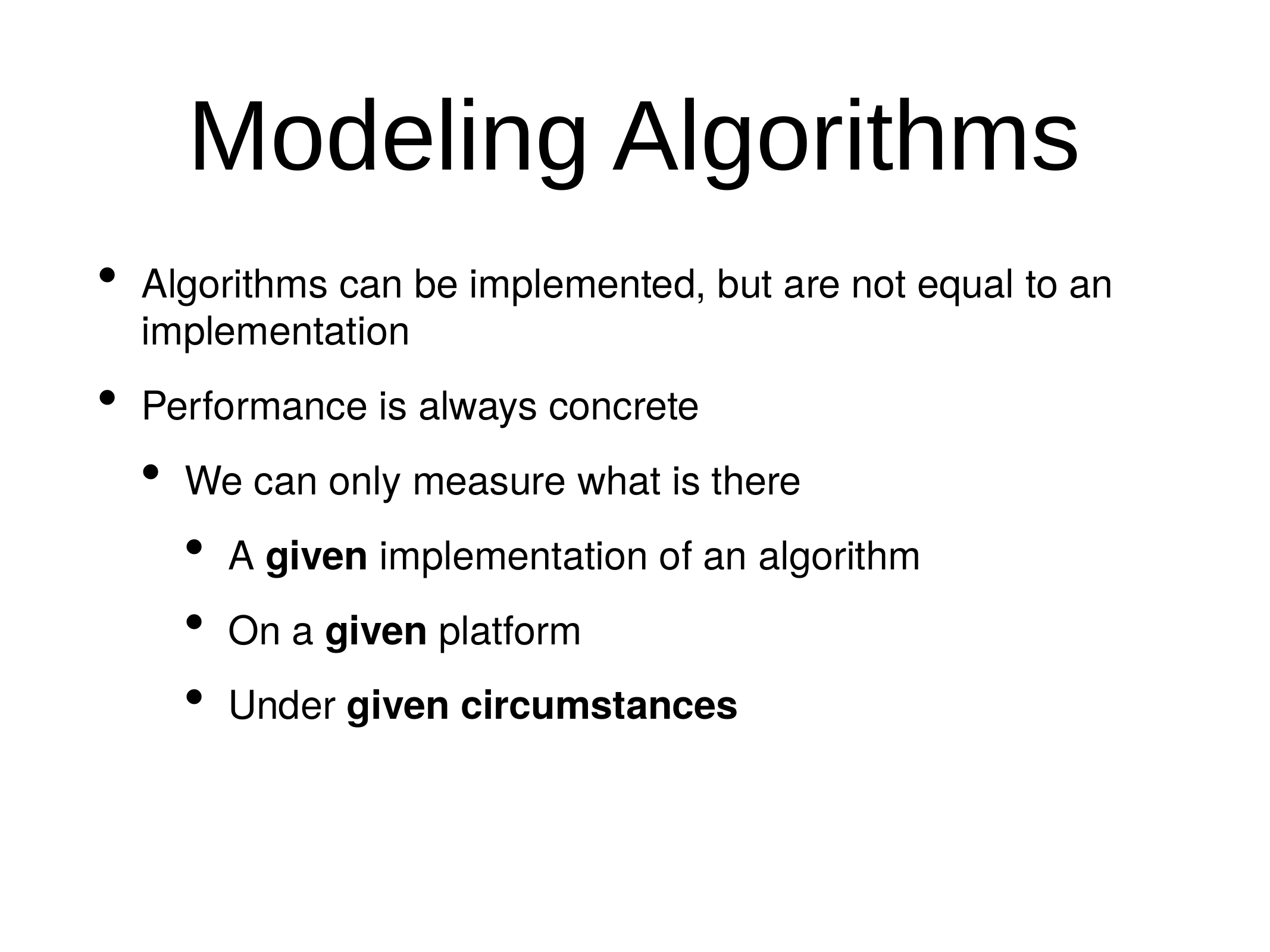

# Modeling Algorithms
Algorithms can be implemented, but are not equal to an implementation
Performance is always concrete
We can only measure what is there
A given implementation of an algorithm
On a given platform
Under given circumstances